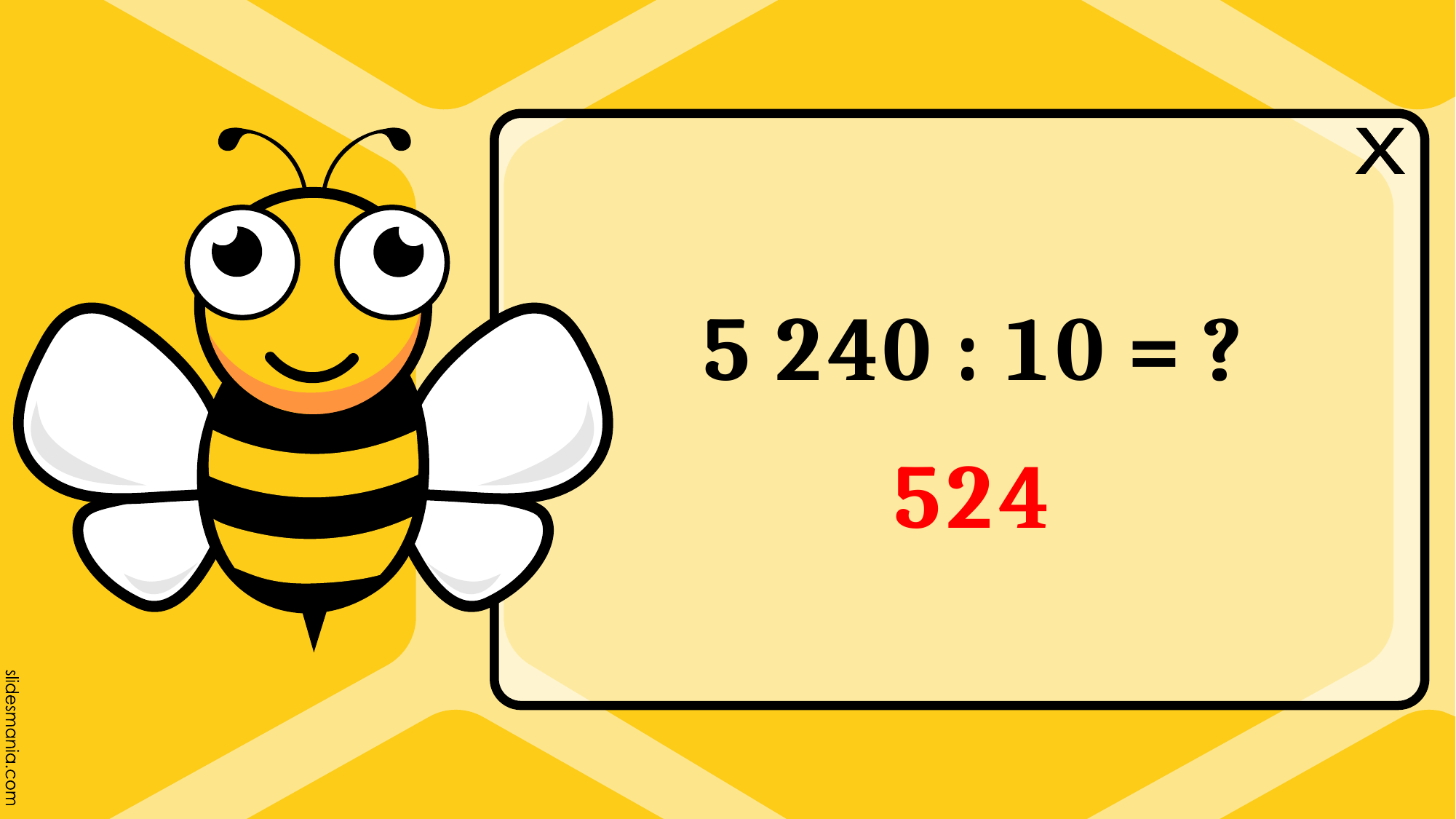

x
5 240 : 10 = ?
524